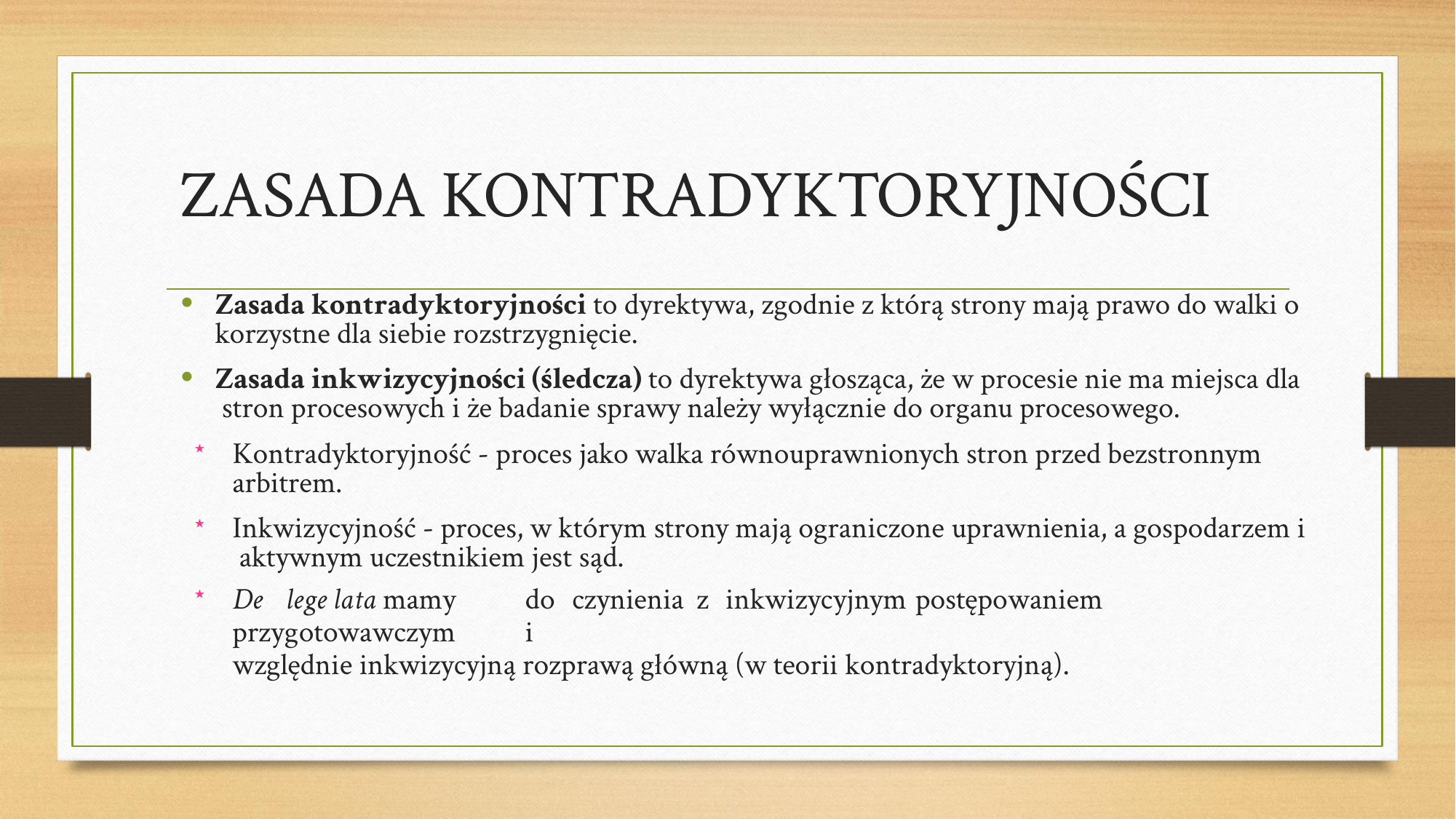

# ZASADA KONTRADYKTORYJNOŚCI
Zasada kontradyktoryjności to dyrektywa, zgodnie z którą strony mają prawo do walki o  korzystne dla siebie rozstrzygnięcie.
Zasada inkwizycyjności (śledcza) to dyrektywa głosząca, że w procesie nie ma miejsca dla  stron procesowych i że badanie sprawy należy wyłącznie do organu procesowego.
Kontradyktoryjność - proces jako walka równouprawnionych stron przed bezstronnym  arbitrem.
Inkwizycyjność - proces, w którym strony mają ograniczone uprawnienia, a gospodarzem i  aktywnym uczestnikiem jest sąd.
De	lege	lata	mamy	do	czynienia	z	inkwizycyjnym	postępowaniem	przygotowawczym	i
względnie inkwizycyjną rozprawą główną (w teorii kontradyktoryjną).